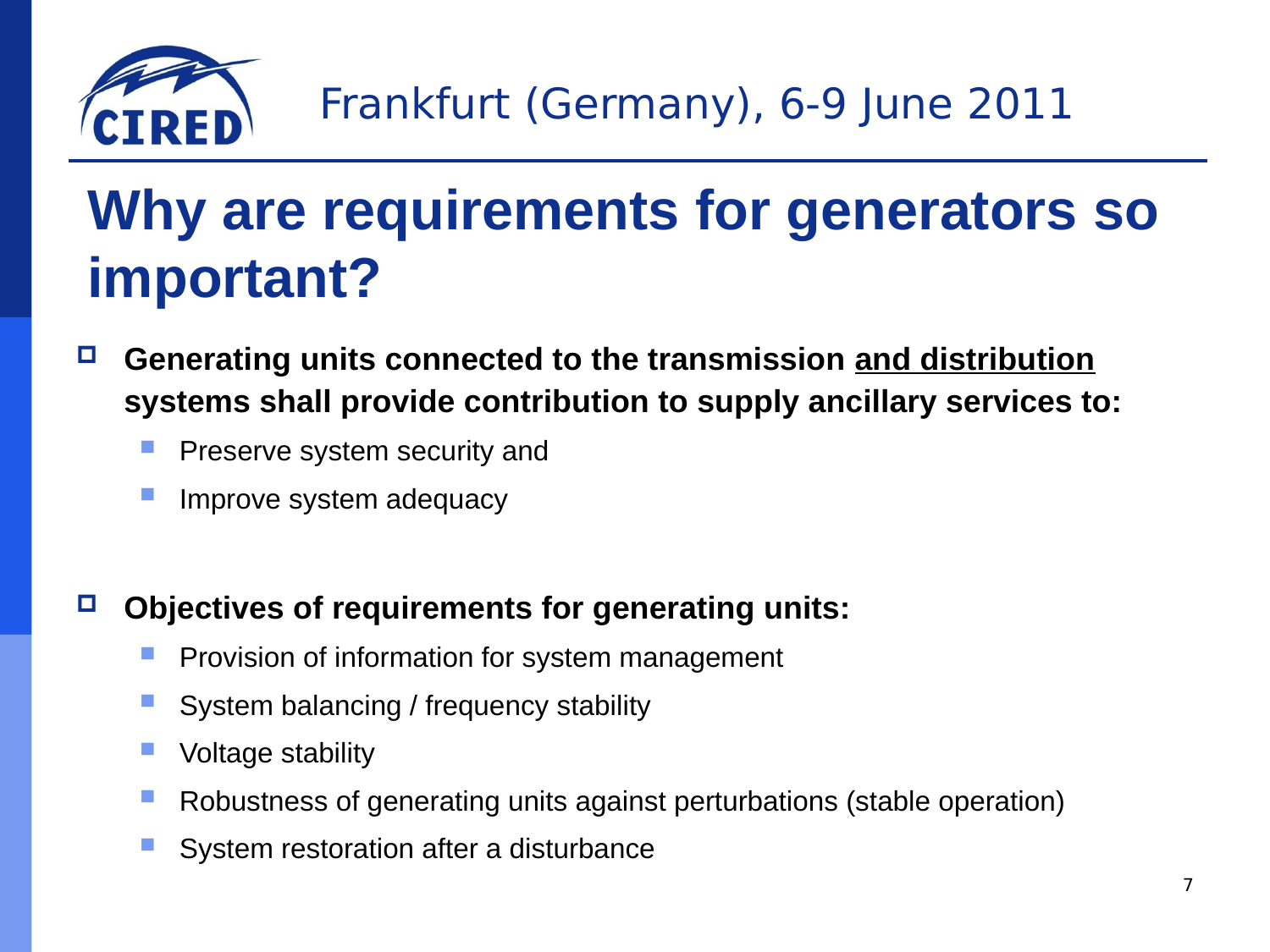

# Why are requirements for generators so important?
Generating units connected to the transmission and distribution systems shall provide contribution to supply ancillary services to:
Preserve system security and
Improve system adequacy

Objectives of requirements for generating units:
Provision of information for system management
System balancing / frequency stability
Voltage stability
Robustness of generating units against perturbations (stable operation)
System restoration after a disturbance
7